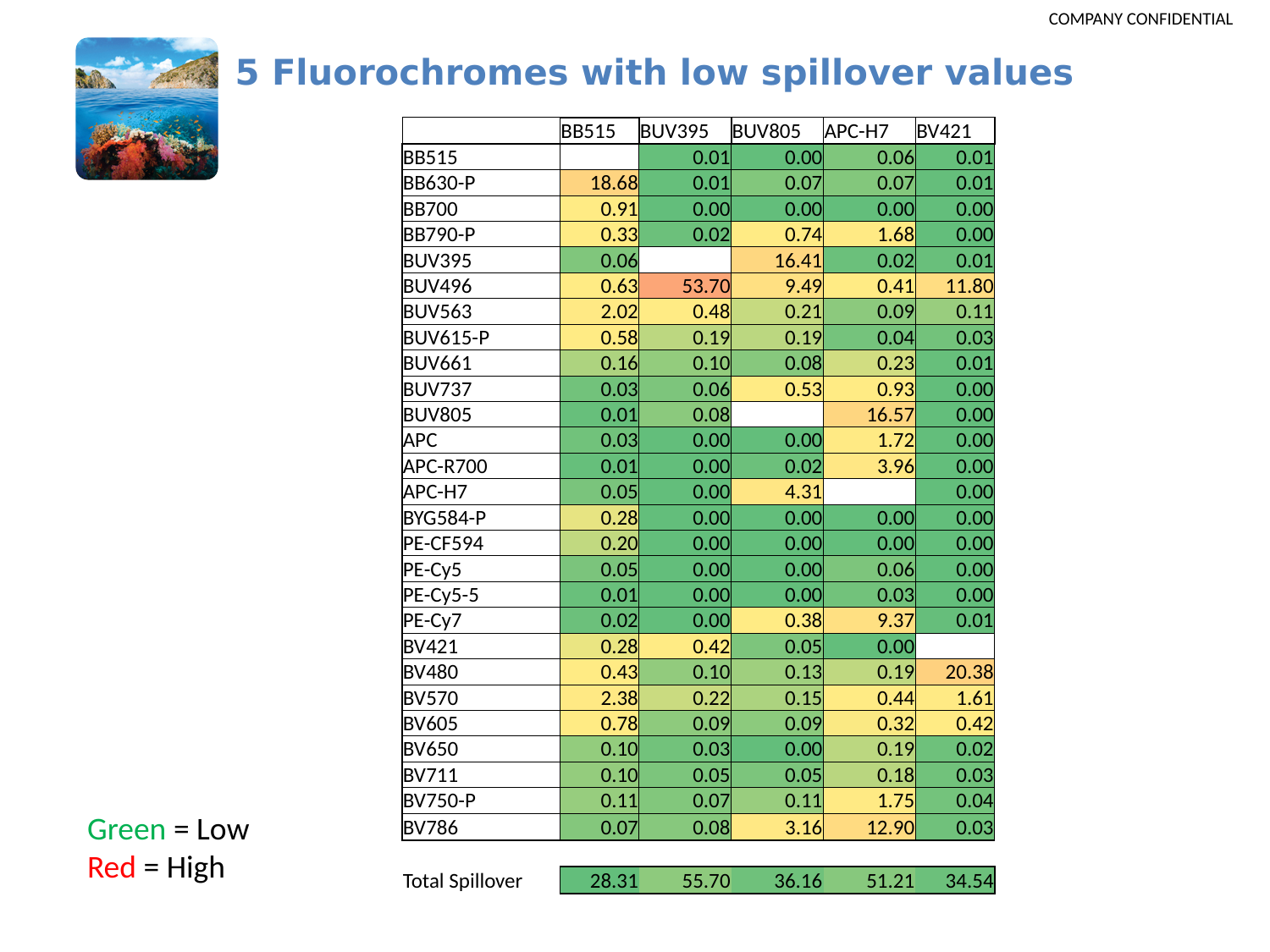

# 5 Fluorochromes with low spillover values
COMPANY CONFIDENTIAL
|  | BB515 | BUV395 | BUV805 | APC-H7 | BV421 |
| --- | --- | --- | --- | --- | --- |
| BB515 |  | 0.01 | 0.00 | 0.06 | 0.01 |
| BB630-P | 18.68 | 0.01 | 0.07 | 0.07 | 0.01 |
| BB700 | 0.91 | 0.00 | 0.00 | 0.00 | 0.00 |
| BB790-P | 0.33 | 0.02 | 0.74 | 1.68 | 0.00 |
| BUV395 | 0.06 |  | 16.41 | 0.02 | 0.01 |
| BUV496 | 0.63 | 53.70 | 9.49 | 0.41 | 11.80 |
| BUV563 | 2.02 | 0.48 | 0.21 | 0.09 | 0.11 |
| BUV615-P | 0.58 | 0.19 | 0.19 | 0.04 | 0.03 |
| BUV661 | 0.16 | 0.10 | 0.08 | 0.23 | 0.01 |
| BUV737 | 0.03 | 0.06 | 0.53 | 0.93 | 0.00 |
| BUV805 | 0.01 | 0.08 |  | 16.57 | 0.00 |
| APC | 0.03 | 0.00 | 0.00 | 1.72 | 0.00 |
| APC-R700 | 0.01 | 0.00 | 0.02 | 3.96 | 0.00 |
| APC-H7 | 0.05 | 0.00 | 4.31 |  | 0.00 |
| BYG584-P | 0.28 | 0.00 | 0.00 | 0.00 | 0.00 |
| PE-CF594 | 0.20 | 0.00 | 0.00 | 0.00 | 0.00 |
| PE-Cy5 | 0.05 | 0.00 | 0.00 | 0.06 | 0.00 |
| PE-Cy5-5 | 0.01 | 0.00 | 0.00 | 0.03 | 0.00 |
| PE-Cy7 | 0.02 | 0.00 | 0.38 | 9.37 | 0.01 |
| BV421 | 0.28 | 0.42 | 0.05 | 0.00 |  |
| BV480 | 0.43 | 0.10 | 0.13 | 0.19 | 20.38 |
| BV570 | 2.38 | 0.22 | 0.15 | 0.44 | 1.61 |
| BV605 | 0.78 | 0.09 | 0.09 | 0.32 | 0.42 |
| BV650 | 0.10 | 0.03 | 0.00 | 0.19 | 0.02 |
| BV711 | 0.10 | 0.05 | 0.05 | 0.18 | 0.03 |
| BV750-P | 0.11 | 0.07 | 0.11 | 1.75 | 0.04 |
| BV786 | 0.07 | 0.08 | 3.16 | 12.90 | 0.03 |
|  |  |  |  |  |  |
| Total Spillover | 28.31 | 55.70 | 36.16 | 51.21 | 34.54 |
Green = Low
Red = High